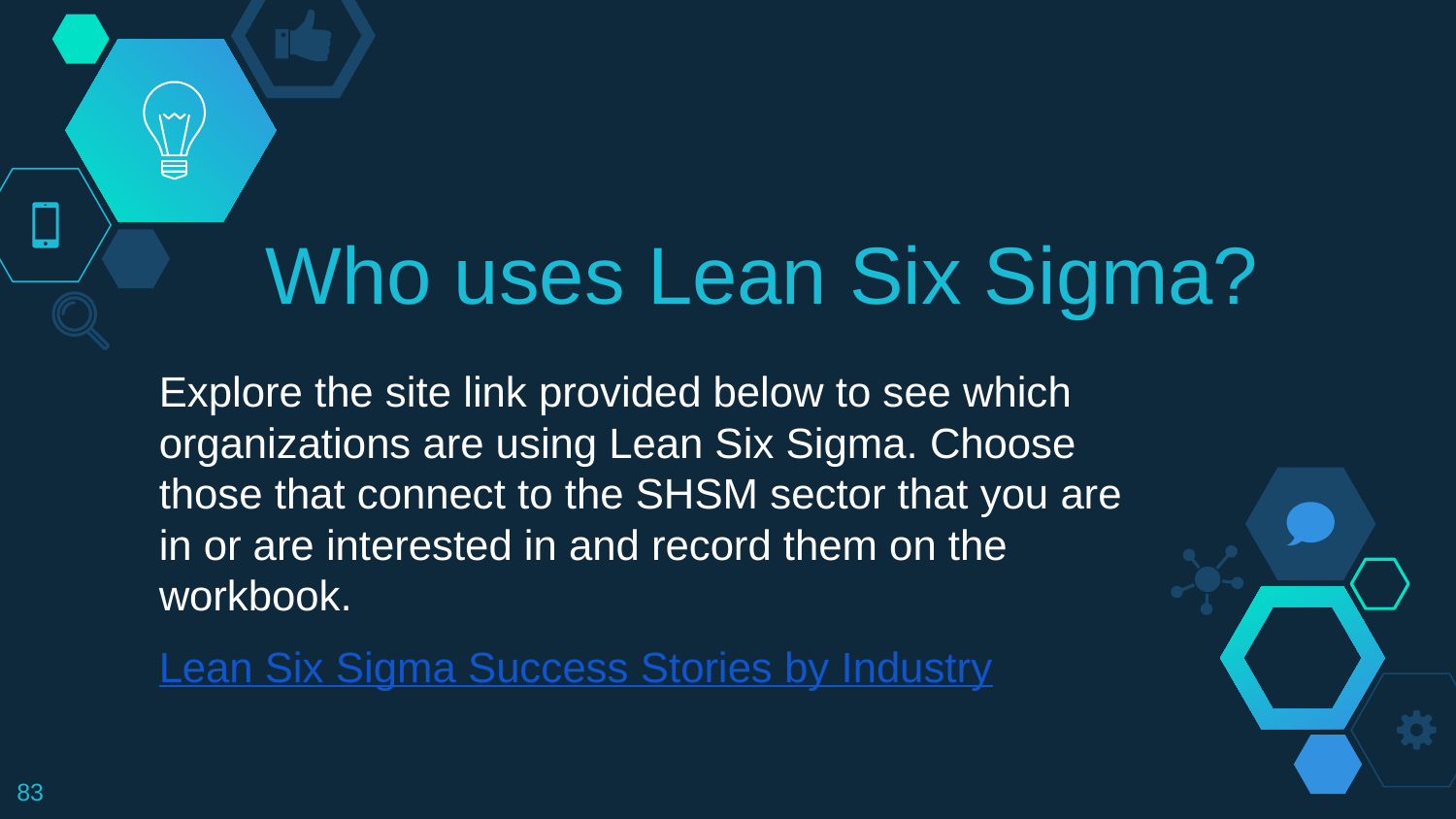

# Who uses Lean Six Sigma?
Explore the site link provided below to see which organizations are using Lean Six Sigma. Choose those that connect to the SHSM sector that you are in or are interested in and record them on the workbook.
Lean Six Sigma Success Stories by Industry
83